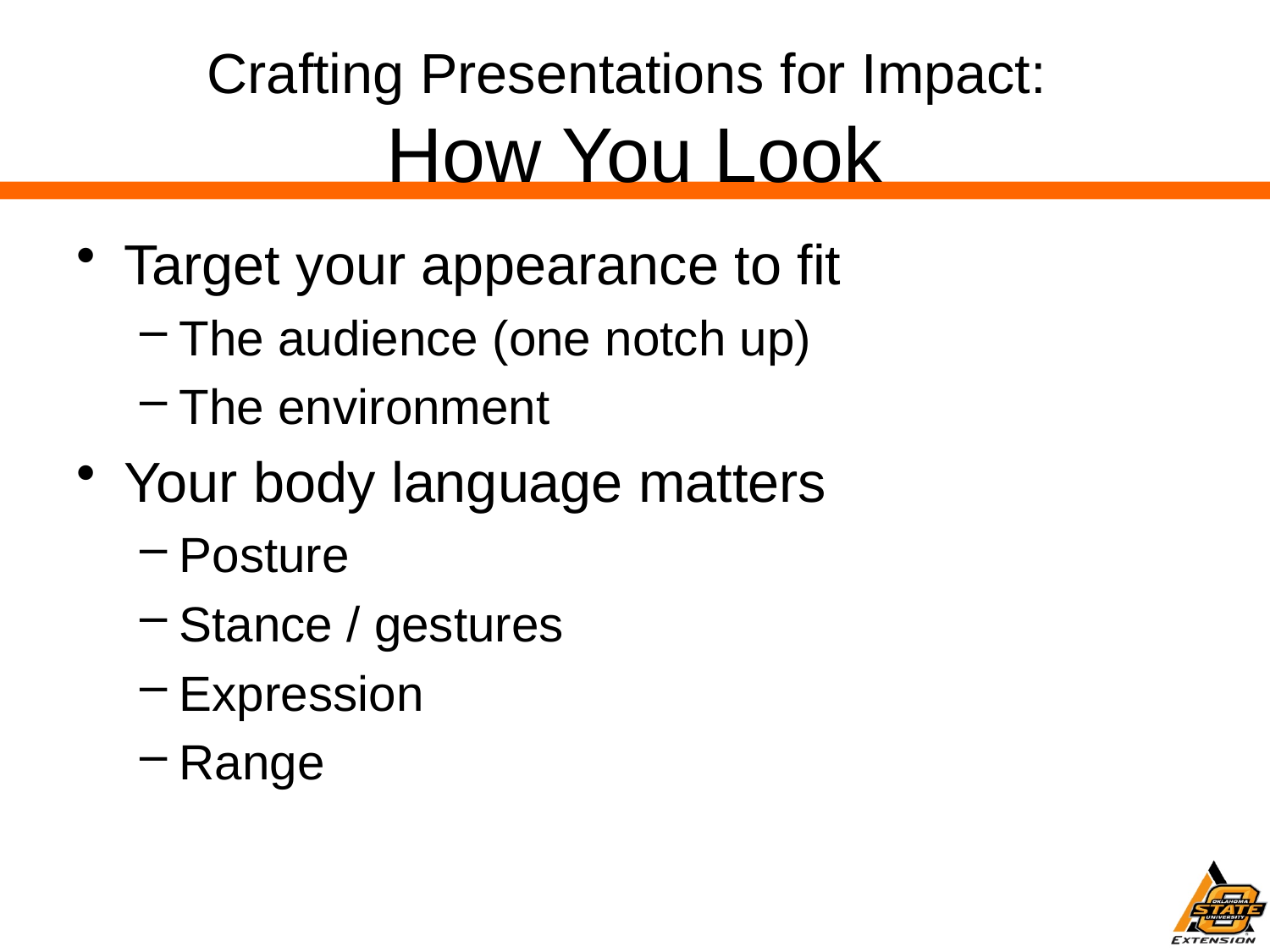

# Crafting Presentations for Impact: How You Look
Target your appearance to fit
The audience (one notch up)
The environment
Your body language matters
Posture
Stance / gestures
Expression
Range